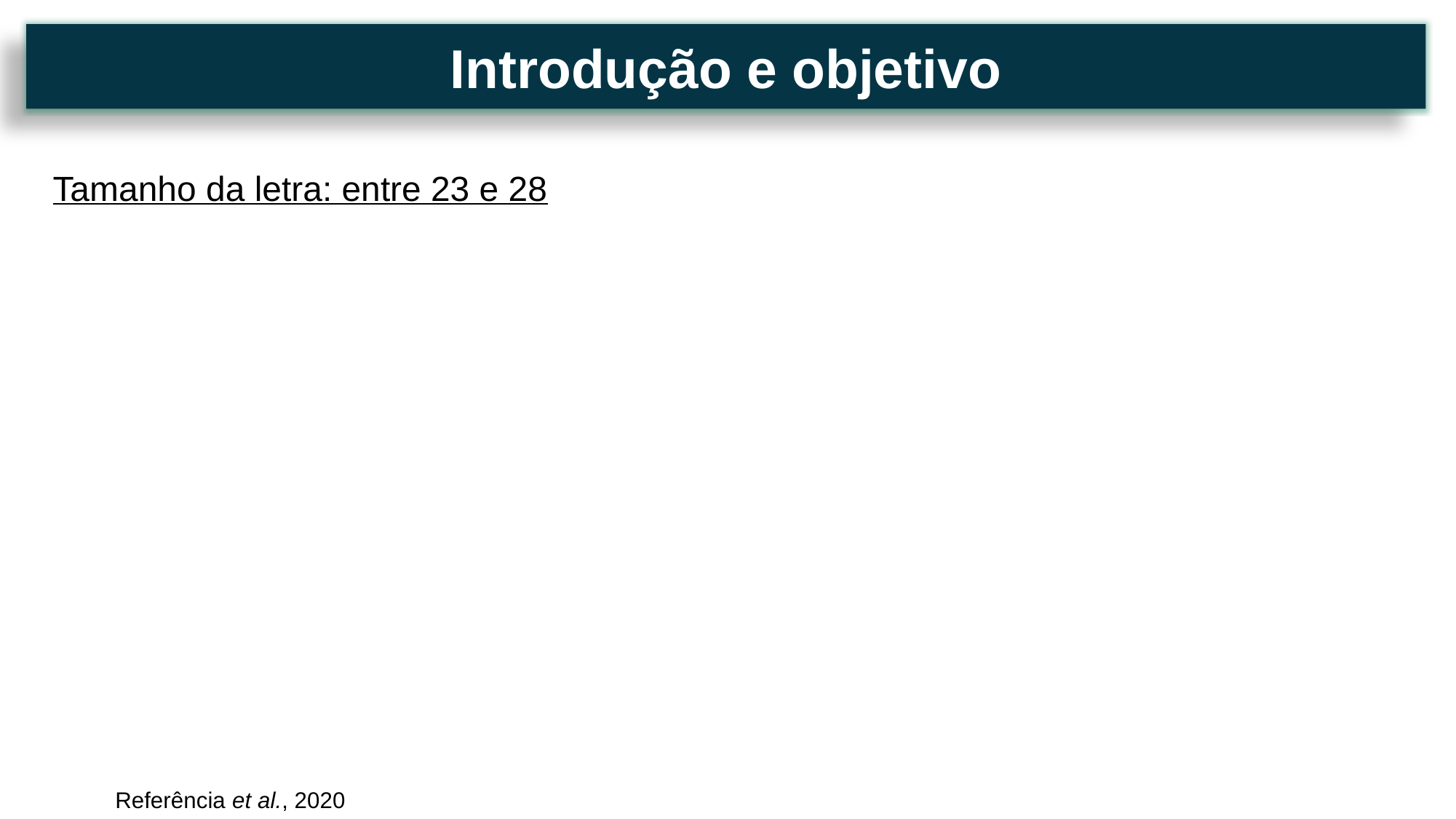

Introdução
Introdução e objetivo
Tamanho da letra: entre 23 e 28
Referência et al., 2020